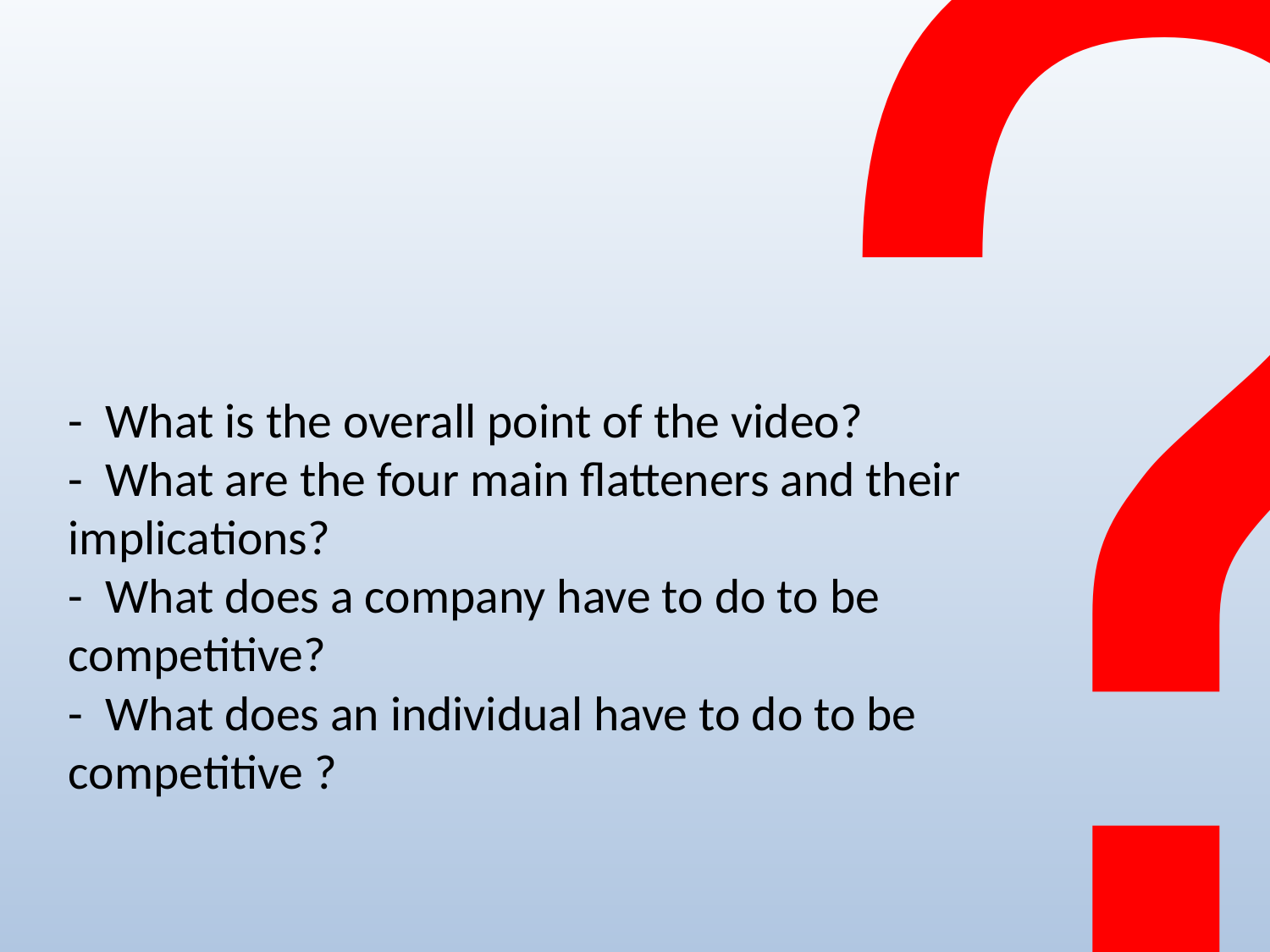

?
# -  What is the overall point of the video? -  What are the four main flatteners and their implications? -  What does a company have to do to be competitive? -  What does an individual have to do to be competitive ?